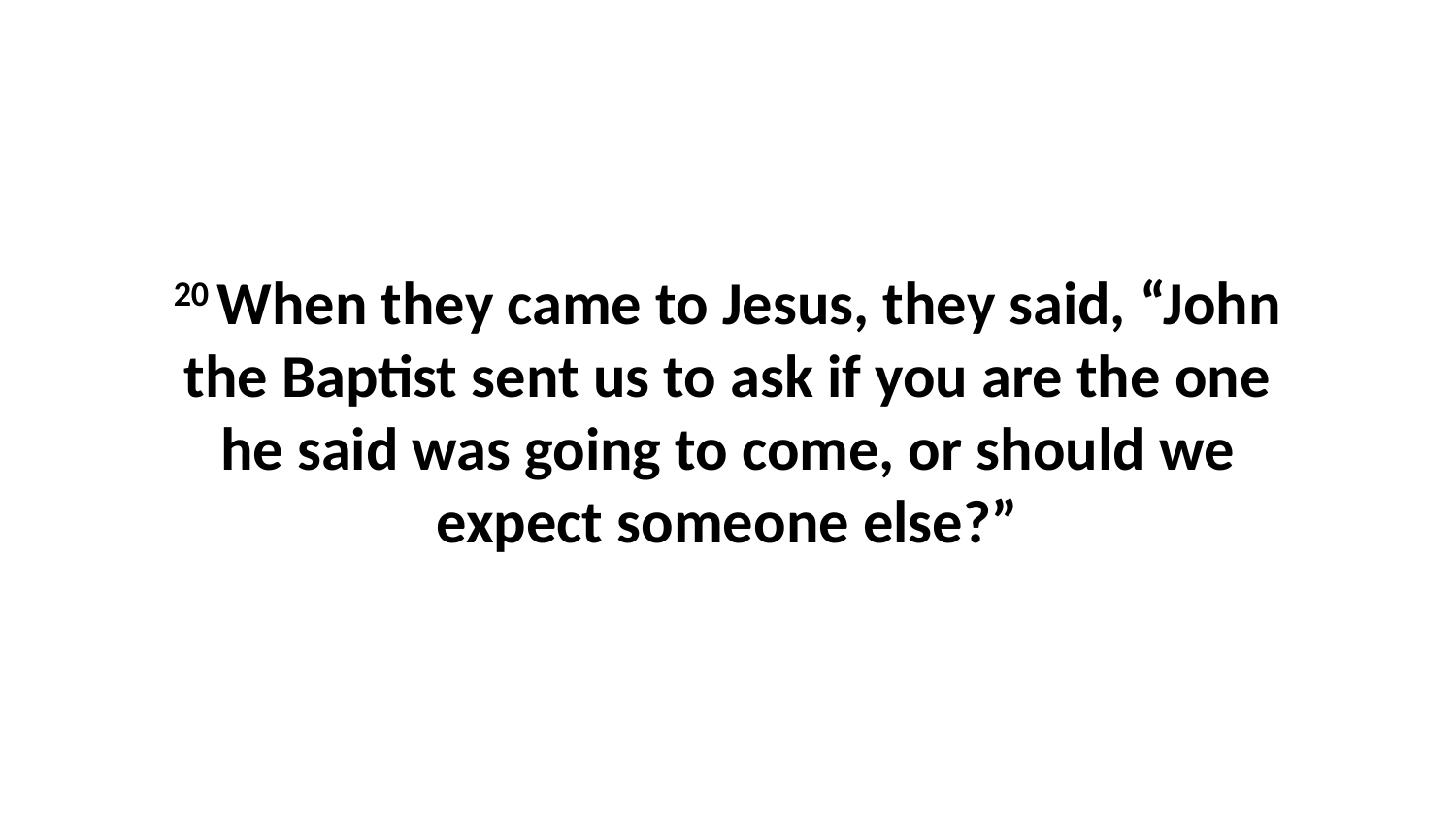

20 When they came to Jesus, they said, “John the Baptist sent us to ask if you are the one he said was going to come, or should we expect someone else?”